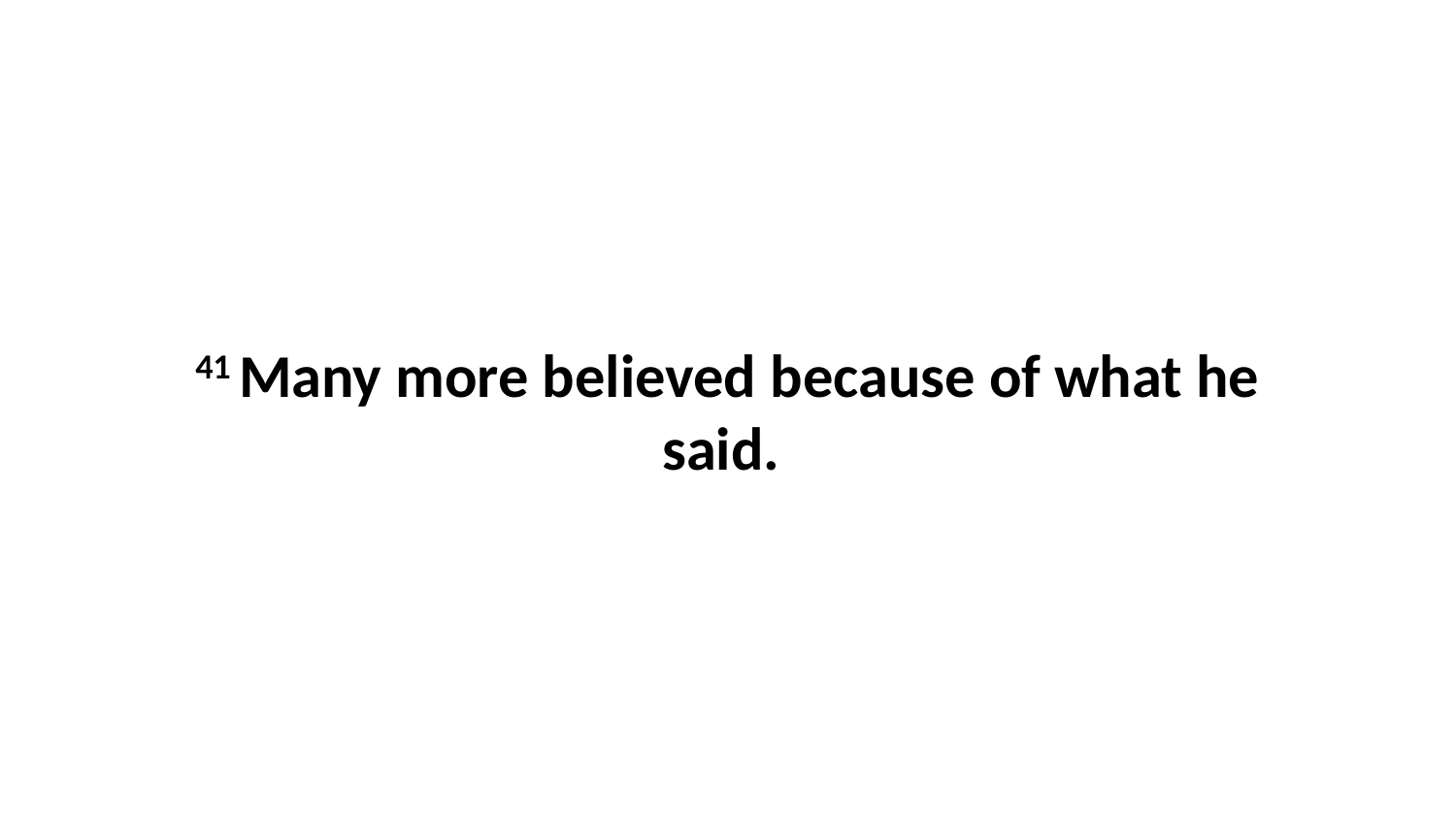

41 Many more believed because of what he said.